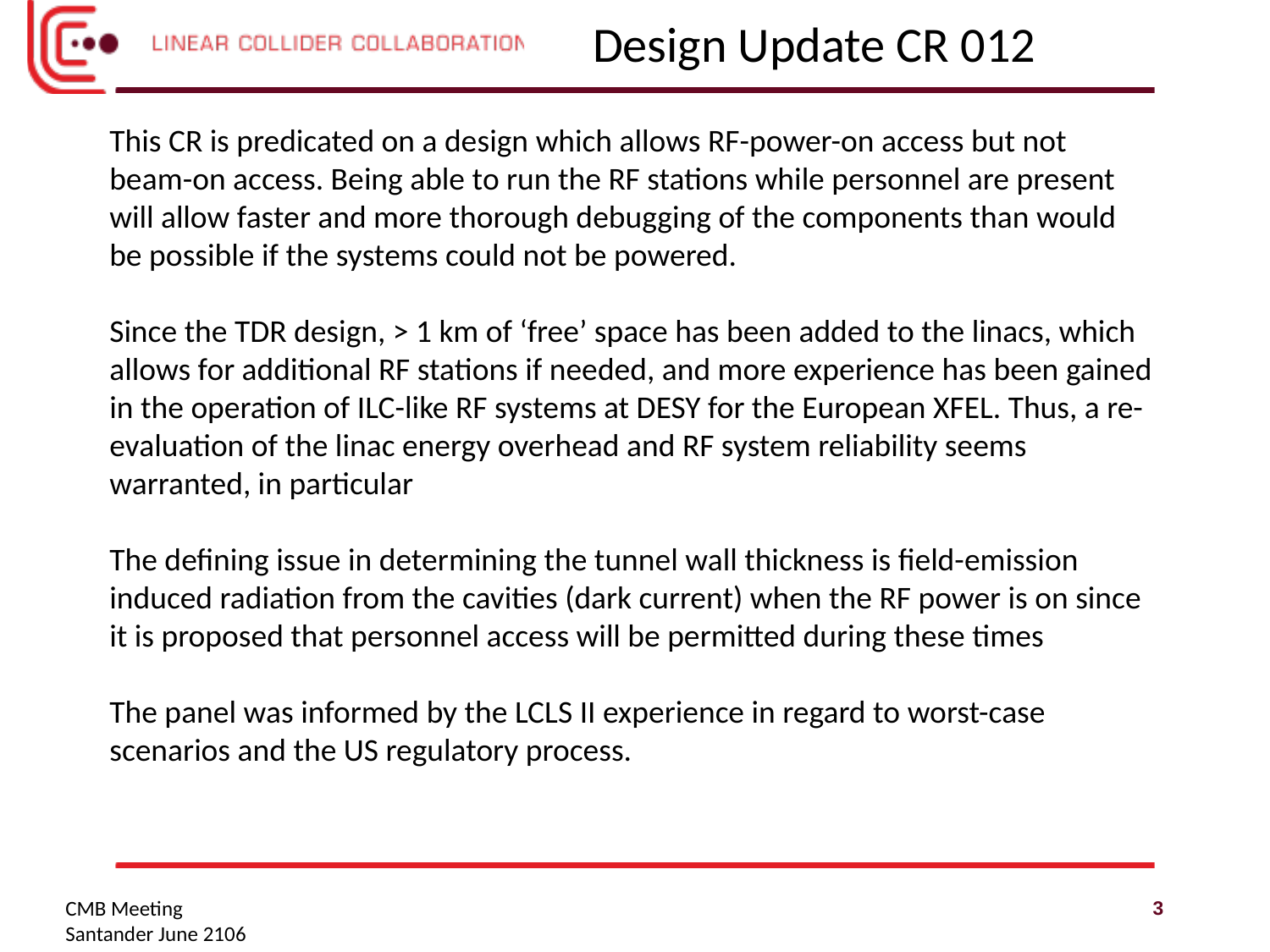

Design Update CR 012
This CR is predicated on a design which allows RF-power-on access but not beam-on access. Being able to run the RF stations while personnel are present will allow faster and more thorough debugging of the components than would be possible if the systems could not be powered.

Since the TDR design, > 1 km of ‘free’ space has been added to the linacs, which allows for additional RF stations if needed, and more experience has been gained in the operation of ILC-like RF systems at DESY for the European XFEL. Thus, a re-evaluation of the linac energy overhead and RF system reliability seems warranted, in particular

The defining issue in determining the tunnel wall thickness is field-emission induced radiation from the cavities (dark current) when the RF power is on since it is proposed that personnel access will be permitted during these times

The panel was informed by the LCLS II experience in regard to worst-case scenarios and the US regulatory process.
3